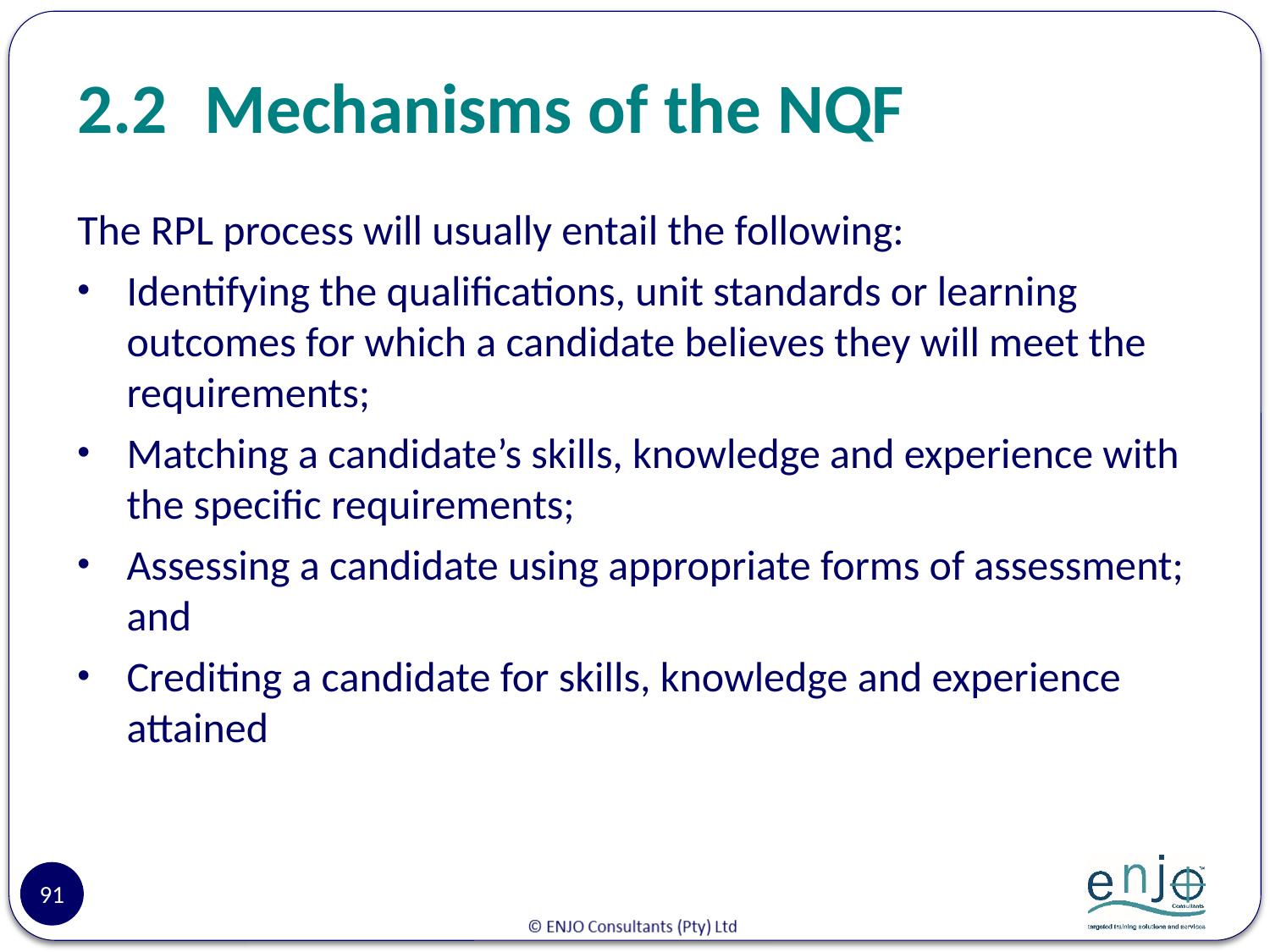

# 2.2	Mechanisms of the NQF
The RPL process will usually entail the following:
Identifying the qualifications, unit standards or learning outcomes for which a candidate believes they will meet the requirements;
Matching a candidate’s skills, knowledge and experience with the specific requirements;
Assessing a candidate using appropriate forms of assessment; and
Crediting a candidate for skills, knowledge and experience attained

91